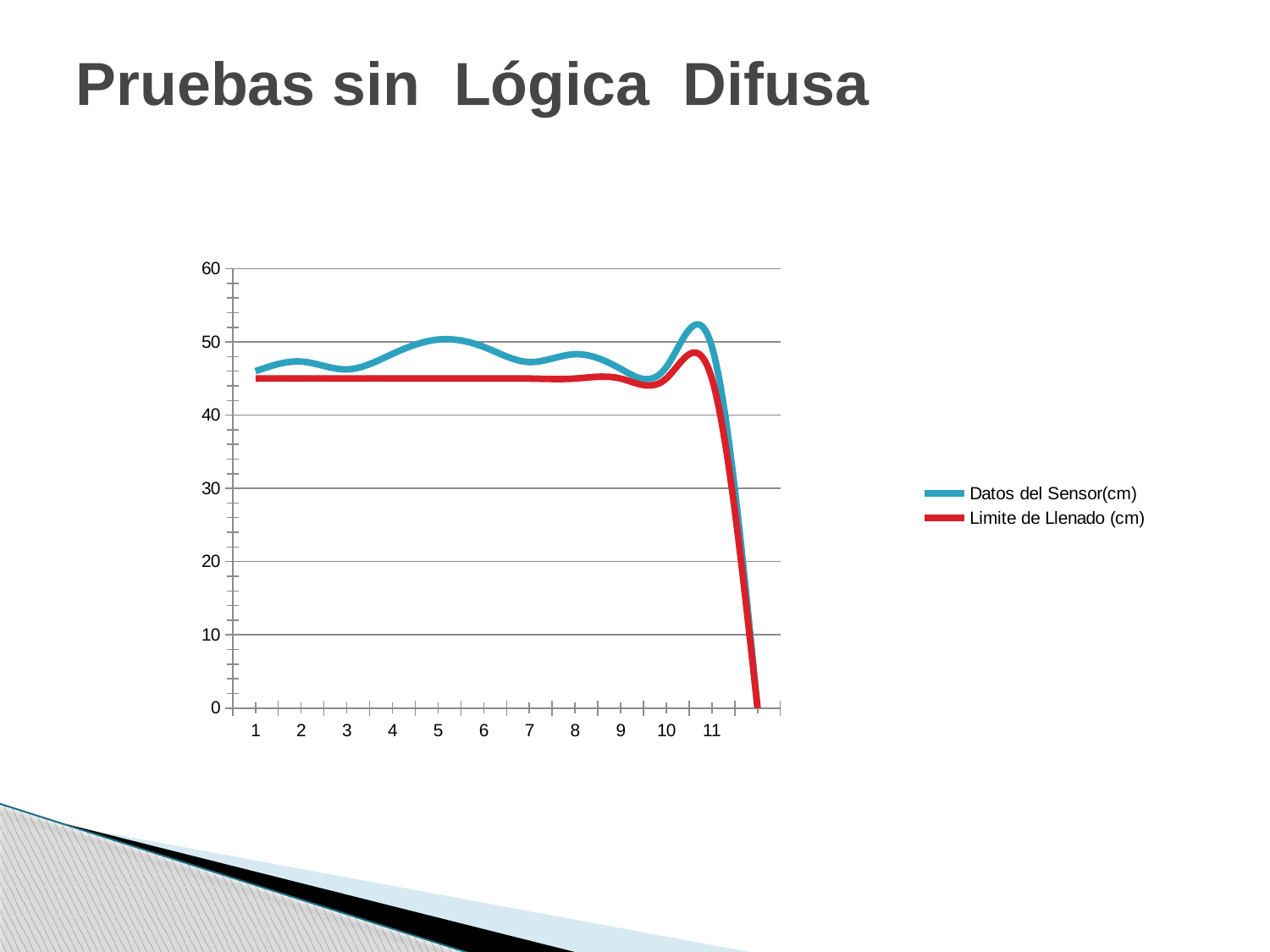

# Pruebas sin  Lógica  Difusa

### Chart

| Category | Datos del Sensor(cm) | Limite de Llenado (cm) |
|---|---|---|
| 1 | 46.0 | 45.0 |
| 2 | 47.32 | 45.0 |
| 3 | 46.25 | 45.0 |
| 4 | 48.36 | 45.0 |
| 5 | 50.32 | 45.0 |
| 6 | 49.32 | 45.0 |
| 7 | 47.25 | 45.0 |
| 8 | 48.32 | 45.0 |
| 9 | 46.32 | 45.0 |
| 10 | 46.55 | 45.0 |
| 11 | 49.36 | 45.0 |
|  | None | None |